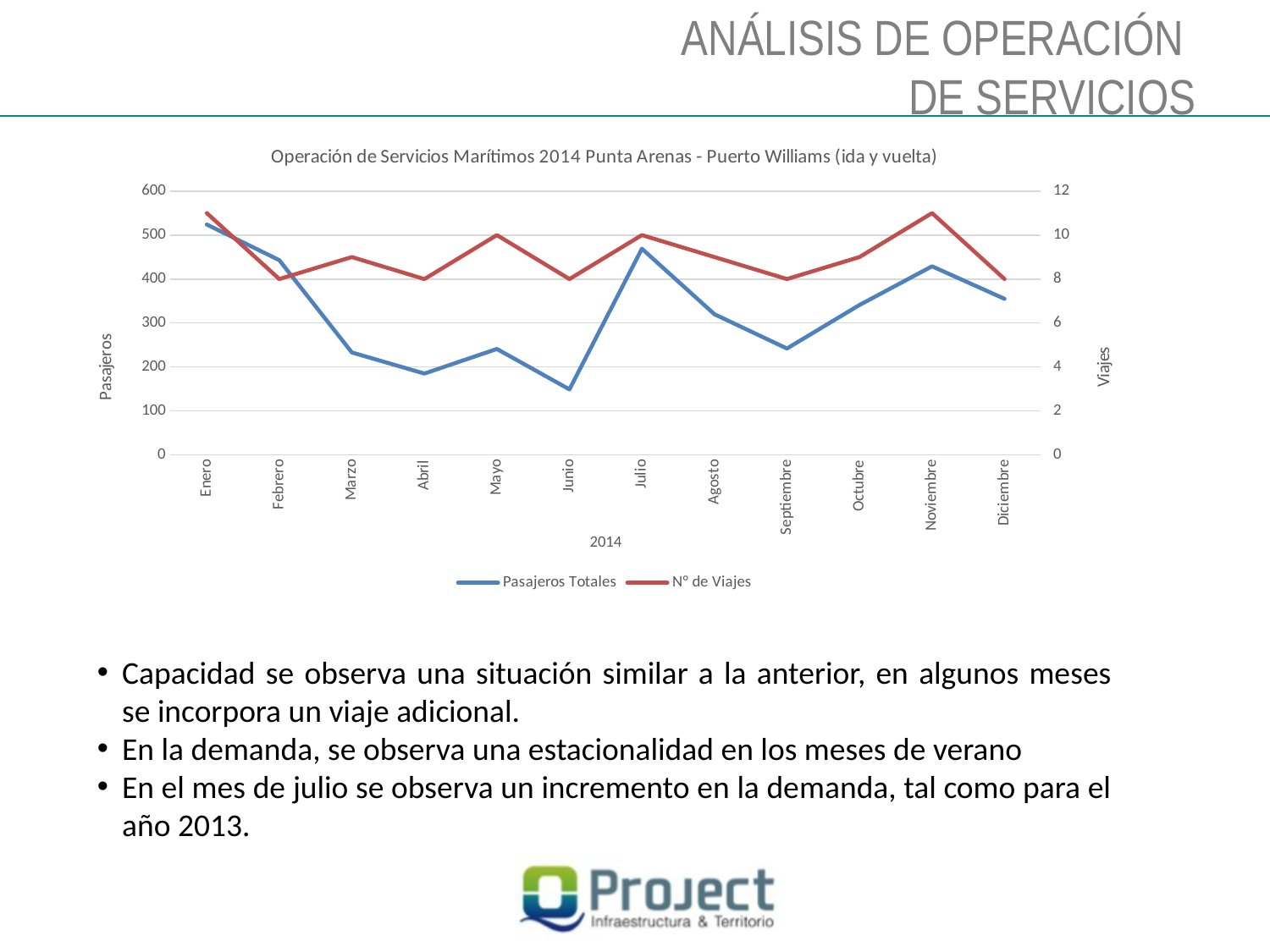

ANÁLISIS DE OPERACIÓN
DE SERVICIOS

### Chart: Operación de Servicios Marítimos 2014 Punta Arenas - Puerto Williams (ida y vuelta)

| Category | Pasajeros Totales | N° de Viajes |
|---|---|---|
| Enero | 524.0 | 11.0 |
| Febrero | 443.0 | 8.0 |
| Marzo | 233.0 | 9.0 |
| Abril | 185.0 | 8.0 |
| Mayo | 241.0 | 10.0 |
| Junio | 149.0 | 8.0 |
| Julio | 469.0 | 10.0 |
| Agosto | 320.0 | 9.0 |
| Septiembre | 242.0 | 8.0 |
| Octubre | 341.0 | 9.0 |
| Noviembre | 429.0 | 11.0 |
| Diciembre | 355.0 | 8.0 |
Capacidad se observa una situación similar a la anterior, en algunos meses se incorpora un viaje adicional.
En la demanda, se observa una estacionalidad en los meses de verano
En el mes de julio se observa un incremento en la demanda, tal como para el año 2013.